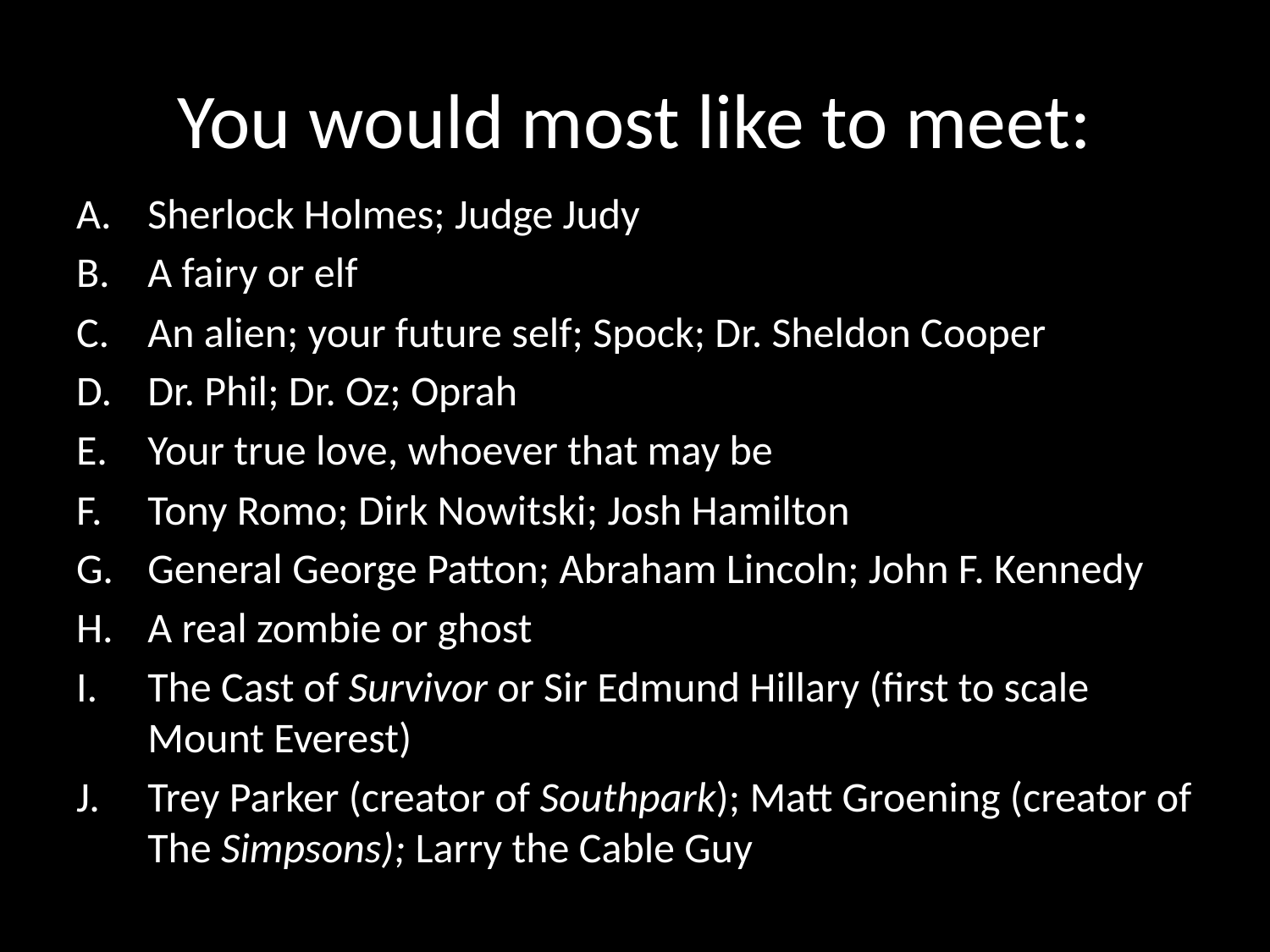

# You would most like to meet:
Sherlock Holmes; Judge Judy
A fairy or elf
An alien; your future self; Spock; Dr. Sheldon Cooper
Dr. Phil; Dr. Oz; Oprah
Your true love, whoever that may be
Tony Romo; Dirk Nowitski; Josh Hamilton
General George Patton; Abraham Lincoln; John F. Kennedy
A real zombie or ghost
The Cast of Survivor or Sir Edmund Hillary (first to scale Mount Everest)
Trey Parker (creator of Southpark); Matt Groening (creator of The Simpsons); Larry the Cable Guy